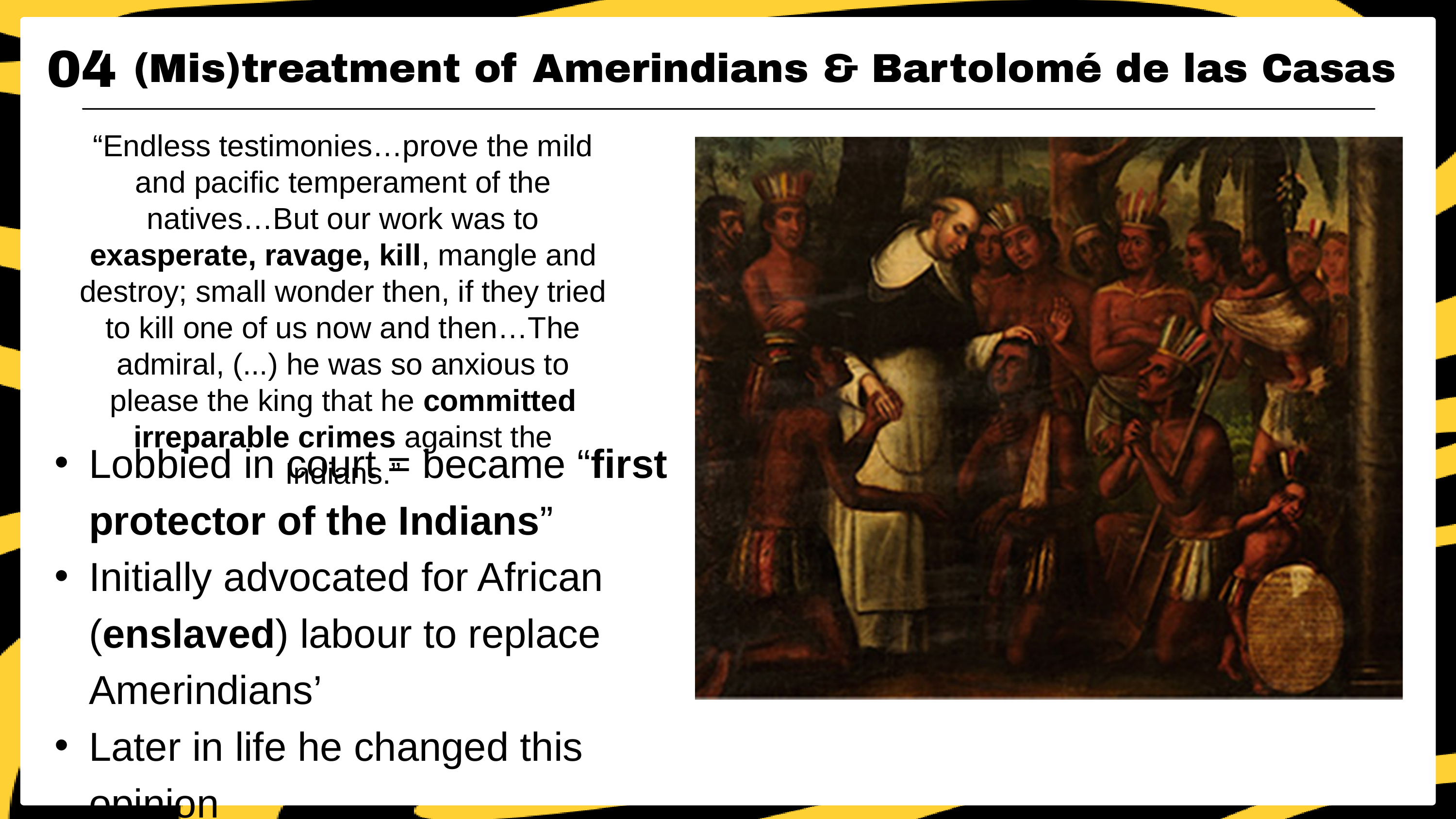

04
(Mis)treatment of Amerindians & Bartolomé de las Casas

“Endless testimonies…prove the mild and pacific temperament of the natives…But our work was to exasperate, ravage, kill, mangle and destroy; small wonder then, if they tried to kill one of us now and then…The admiral, (...) he was so anxious to please the king that he committed irreparable crimes against the Indians.”

Lobbied in court = became “first protector of the Indians”
Initially advocated for African (enslaved) labour to replace Amerindians’
Later in life he changed this opinion